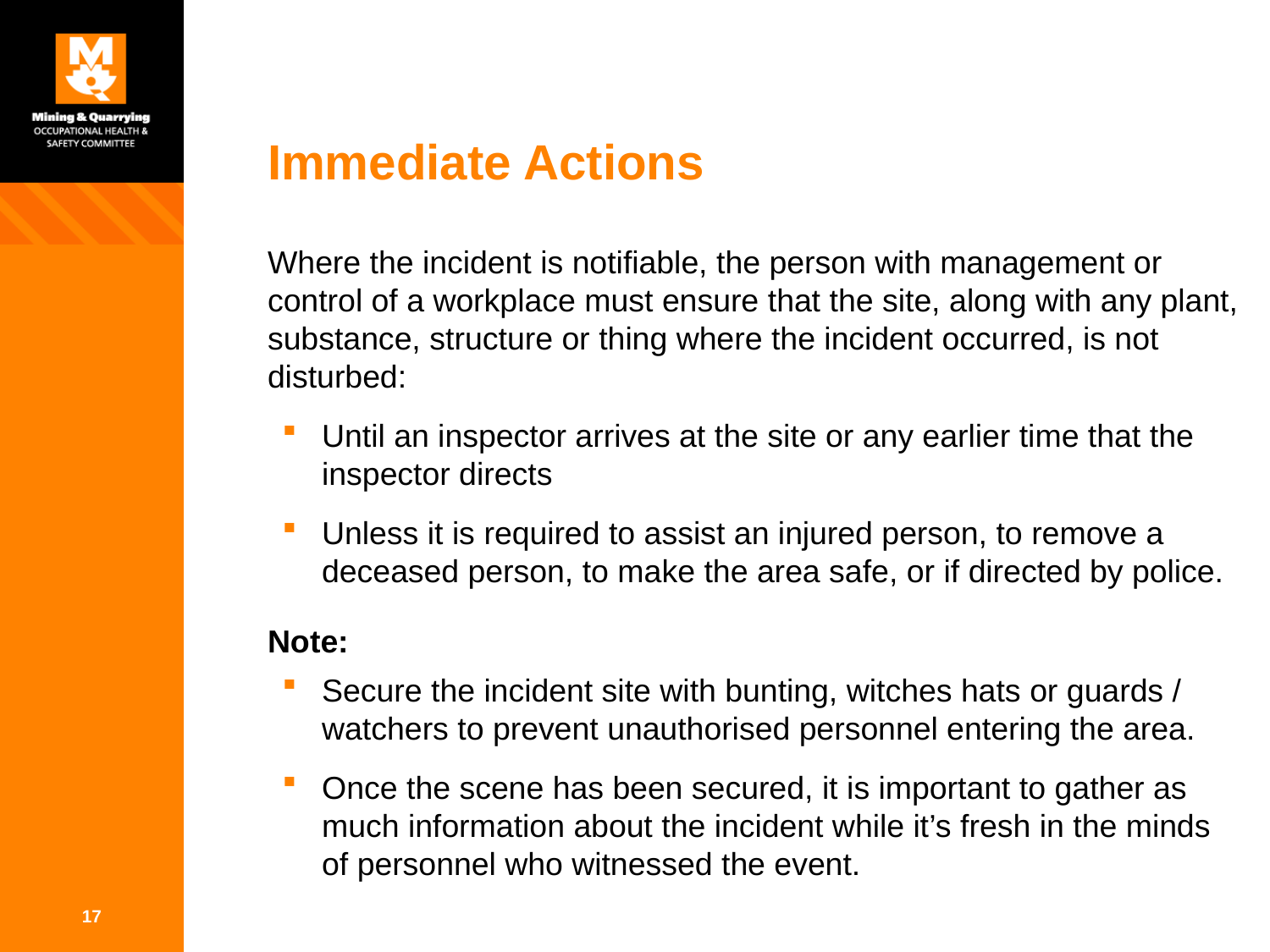

# Immediate Actions
Where the incident is notifiable, the person with management or control of a workplace must ensure that the site, along with any plant, substance, structure or thing where the incident occurred, is not disturbed:
Until an inspector arrives at the site or any earlier time that the inspector directs
Unless it is required to assist an injured person, to remove a deceased person, to make the area safe, or if directed by police.
Note:
Secure the incident site with bunting, witches hats or guards / watchers to prevent unauthorised personnel entering the area.
Once the scene has been secured, it is important to gather as much information about the incident while it’s fresh in the minds of personnel who witnessed the event.

17